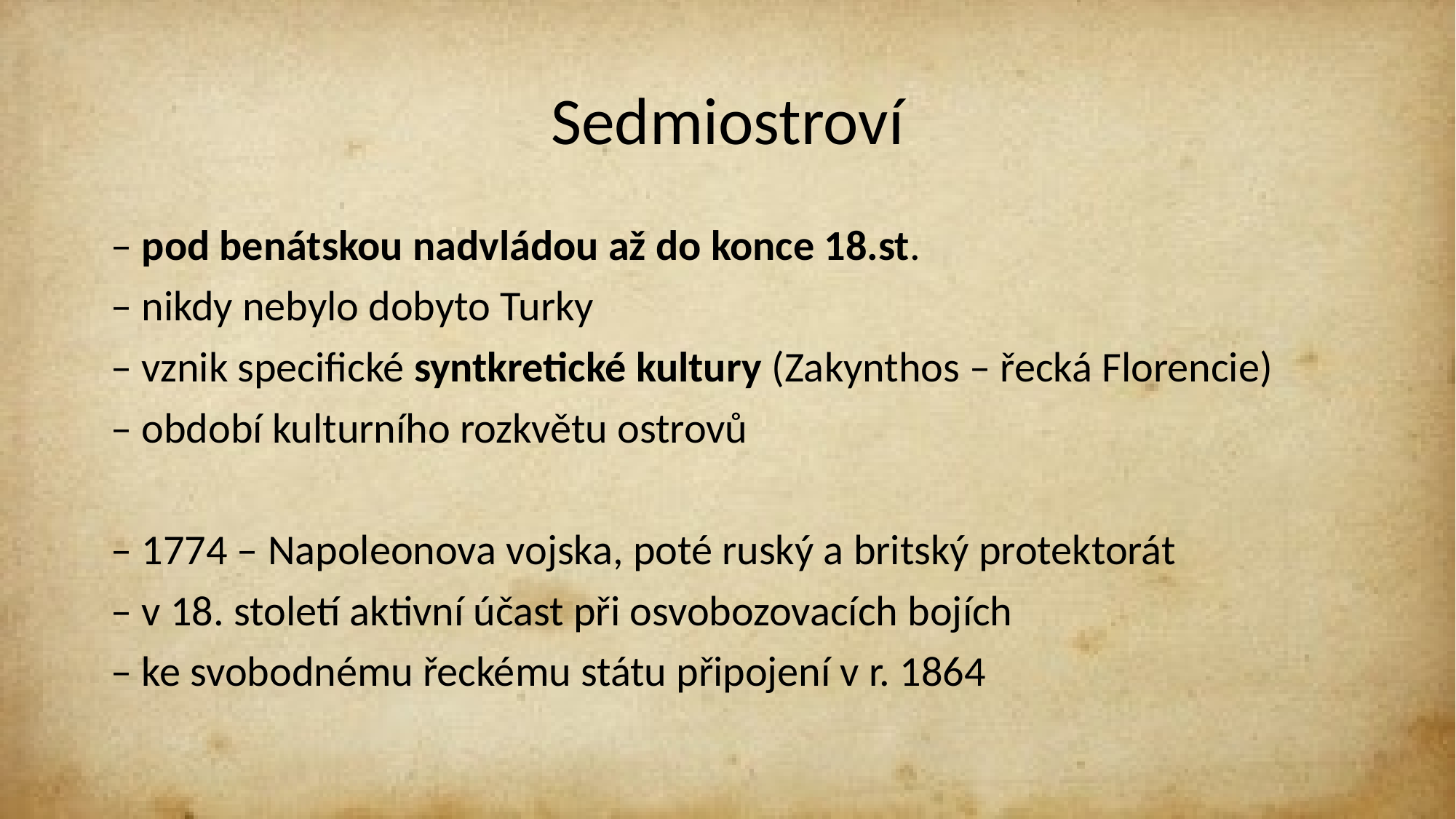

# Sedmiostroví
– pod benátskou nadvládou až do konce 18.st.
– nikdy nebylo dobyto Turky
– vznik specifické syntkretické kultury (Zakynthos – řecká Florencie)
– období kulturního rozkvětu ostrovů

– 1774 – Napoleonova vojska, poté ruský a britský protektorát
– v 18. století aktivní účast při osvobozovacích bojích
– ke svobodnému řeckému státu připojení v r. 1864